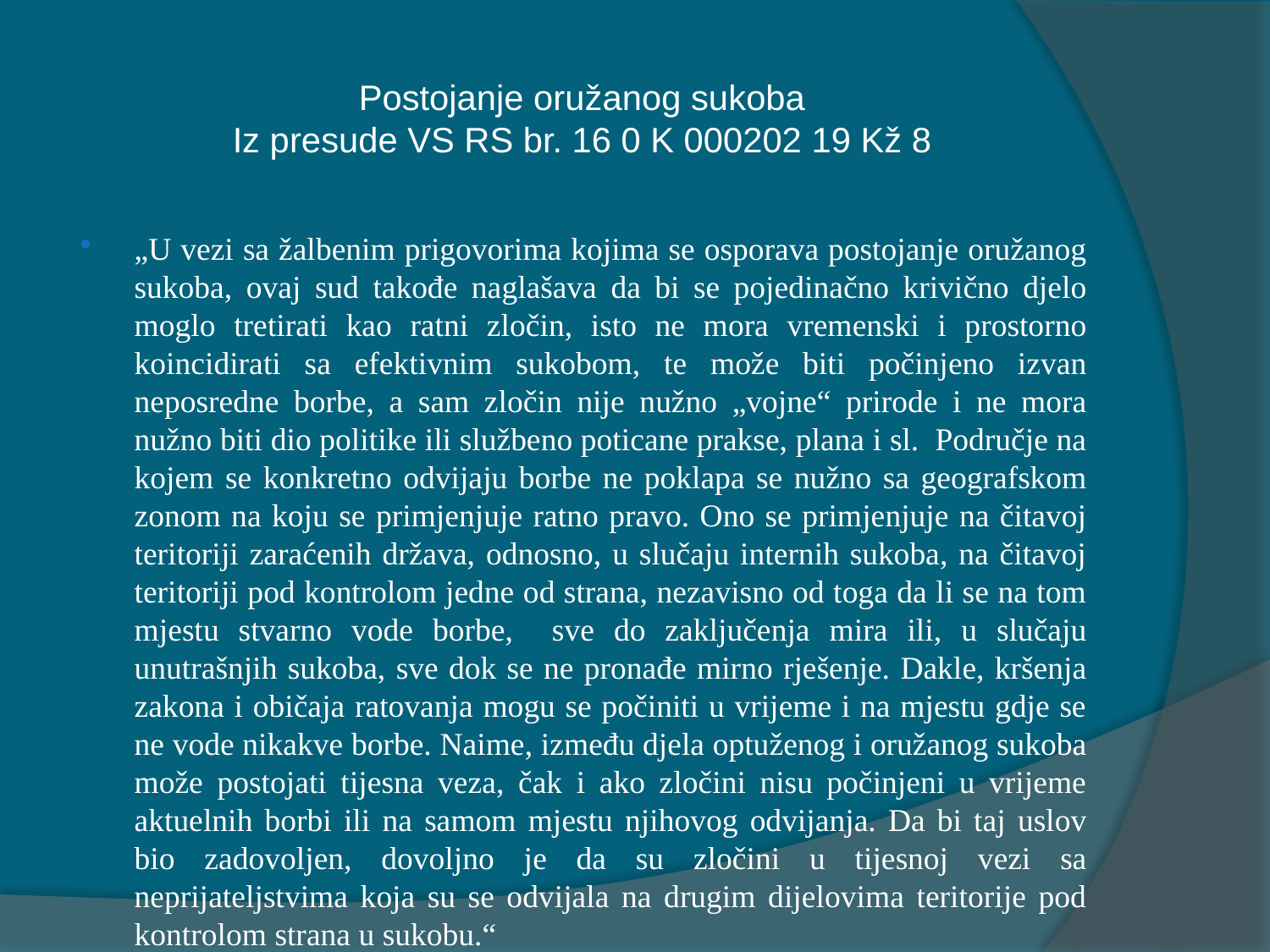

# Postojanje oružanog sukoba Iz presude VS RS br. 16 0 K 000202 19 Kž 8
„U vezi sa žalbenim prigovorima kojima se osporava postojanje oružanog sukoba, ovaj sud takođe naglašava da bi se pojedinačno krivično djelo moglo tretirati kao ratni zločin, isto ne mora vremenski i prostorno koincidirati sa efektivnim sukobom, te može biti počinjeno izvan neposredne borbe, a sam zločin nije nužno „vojne“ prirode i ne mora nužno biti dio politike ili službeno poticane prakse, plana i sl.  Područje na kojem se konkretno odvijaju borbe ne poklapa se nužno sa geografskom zonom na koju se primjenjuje ratno pravo. Ono se primjenjuje na čitavoj teritoriji zaraćenih država, odnosno, u slučaju internih sukoba, na čitavoj teritoriji pod kontrolom jedne od strana, nezavisno od toga da li se na tom mjestu stvarno vode borbe,  sve do zaključenja mira ili, u slučaju unutrašnjih sukoba, sve dok se ne pronađe mirno rješenje. Dakle, kršenja zakona i običaja ratovanja mogu se počiniti u vrijeme i na mjestu gdje se ne vode nikakve borbe. Naime, između djela optuženog i oružanog sukoba može postojati tijesna veza, čak i ako zločini nisu počinjeni u vrijeme aktuelnih borbi ili na samom mjestu njihovog odvijanja. Da bi taj uslov bio zadovoljen, dovoljno je da su zločini u tijesnoj vezi sa neprijateljstvima koja su se odvijala na drugim dijelovima teritorije pod kontrolom strana u sukobu.“